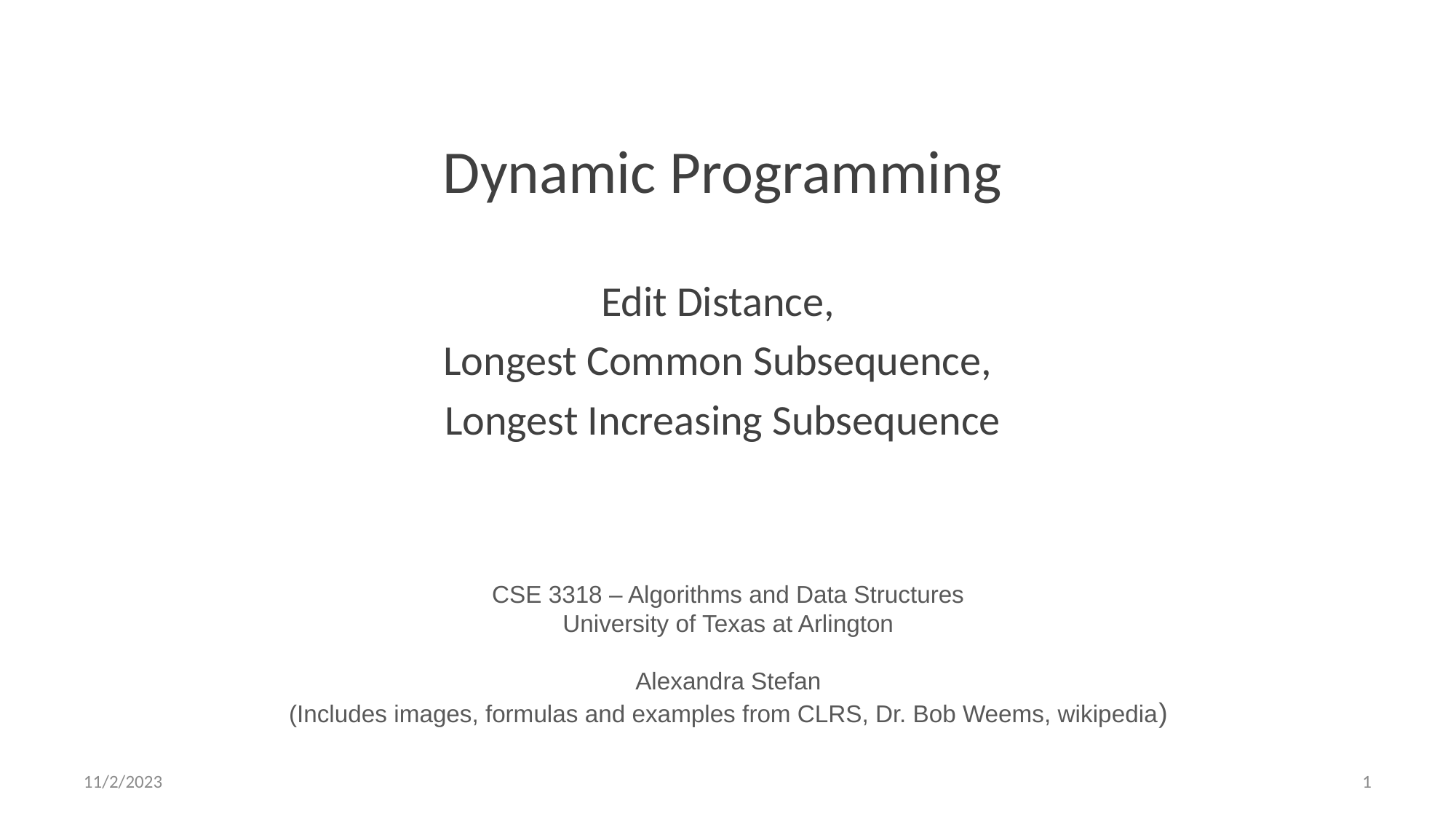

Dynamic Programming

Edit Distance,
Longest Common Subsequence,
Longest Increasing Subsequence
CSE 3318 – Algorithms and Data Structures
University of Texas at Arlington

Alexandra Stefan
(Includes images, formulas and examples from CLRS, Dr. Bob Weems, wikipedia)
11/2/2023
1